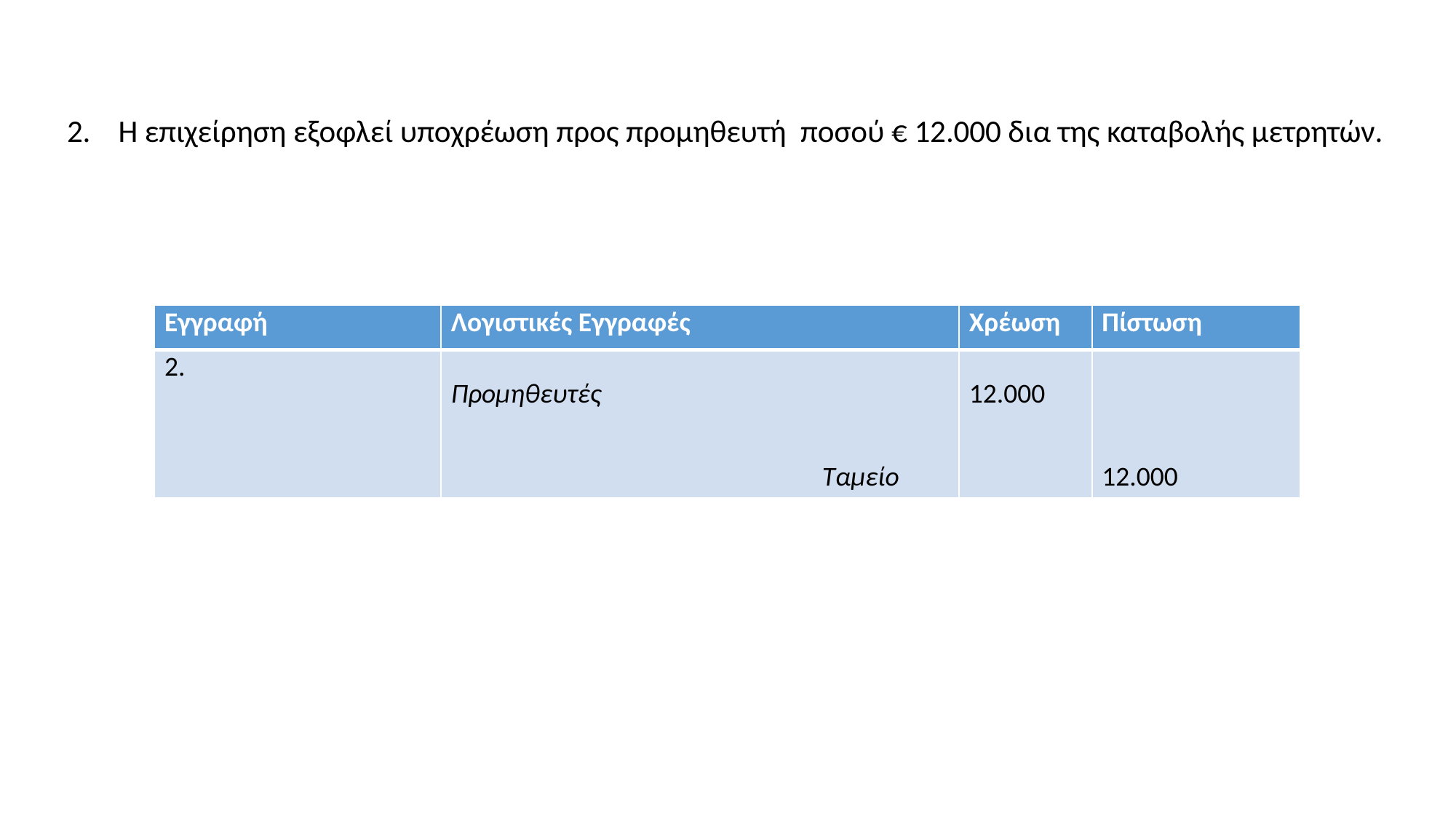

# 2.	Η επιχείρηση εξοφλεί υποχρέωση προς προμηθευτή  ποσού € 12.000 δια της καταβολής μετρητών.
| Εγγραφή | Λογιστικές Εγγραφές | Χρέωση | Πίστωση |
| --- | --- | --- | --- |
| 2. | Προμηθευτές Ταμείο | 12.000 | 12.000 |